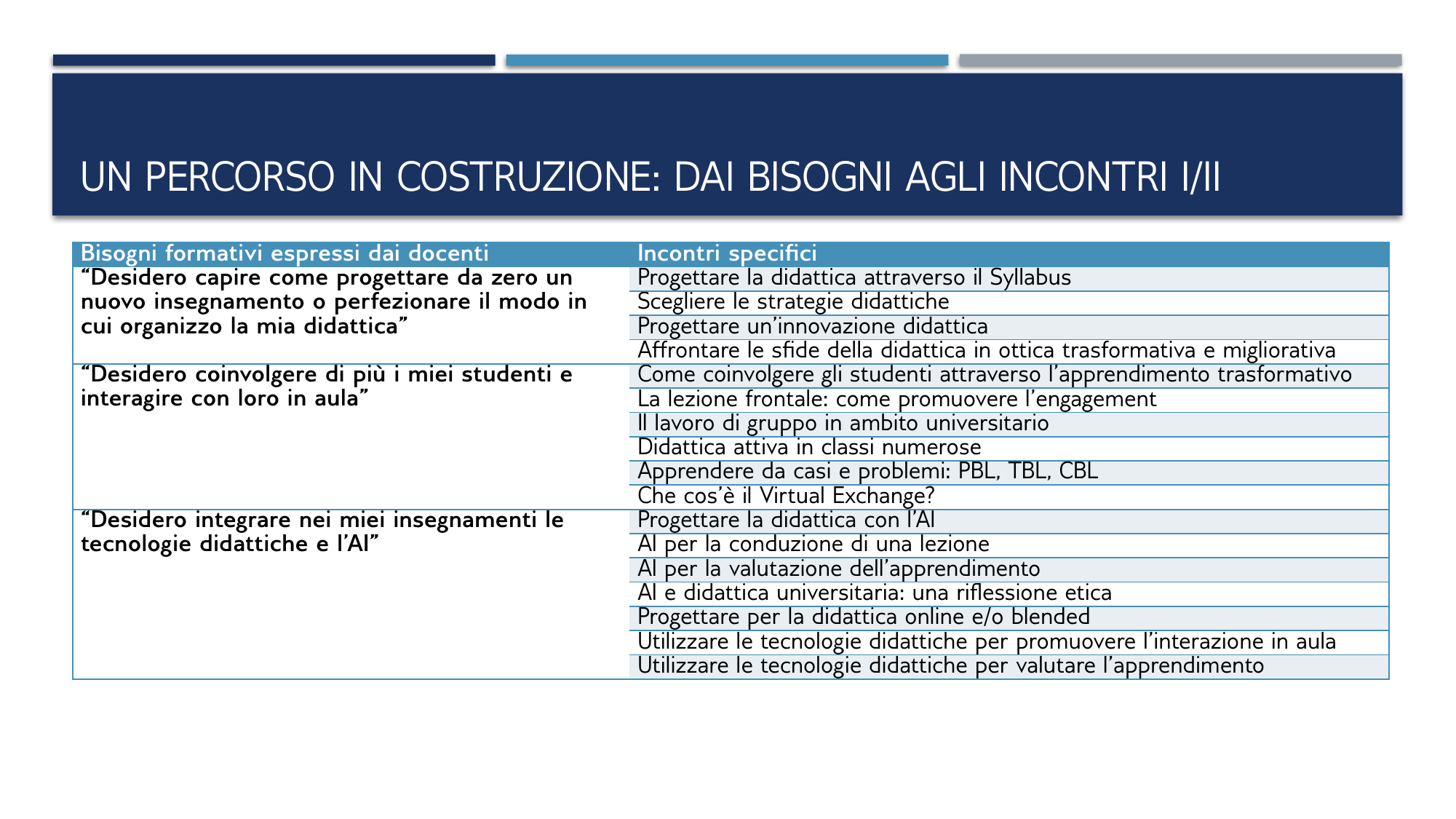

# Un percorso in costruzione: Dai bisogni agli incontri I/II
| Bisogni formativi espressi dai docenti | Incontri specifici |
| --- | --- |
| “Desidero capire come progettare da zero un nuovo insegnamento o perfezionare il modo in cui organizzo la mia didattica” | Progettare la didattica attraverso il Syllabus |
|  | Scegliere le strategie didattiche |
|  | Progettare un’innovazione didattica |
|  | Affrontare le sfide della didattica in ottica trasformativa e migliorativa |
| “Desidero coinvolgere di più i miei studenti e interagire con loro in aula” | Come coinvolgere gli studenti attraverso l’apprendimento trasformativo |
|  | La lezione frontale: come promuovere l’engagement |
|  | Il lavoro di gruppo in ambito universitario |
|  | Didattica attiva in classi numerose |
|  | Apprendere da casi e problemi: PBL, TBL, CBL |
|  | Che cos’è il Virtual Exchange? |
| “Desidero integrare nei miei insegnamenti le tecnologie didattiche e l’AI” | Progettare la didattica con l’AI |
|  | AI per la conduzione di una lezione |
|  | AI per la valutazione dell’apprendimento |
|  | AI e didattica universitaria: una riflessione etica |
|  | Progettare per la didattica online e/o blended |
|  | Utilizzare le tecnologie didattiche per promuovere l’interazione in aula |
|  | Utilizzare le tecnologie didattiche per valutare l’apprendimento |